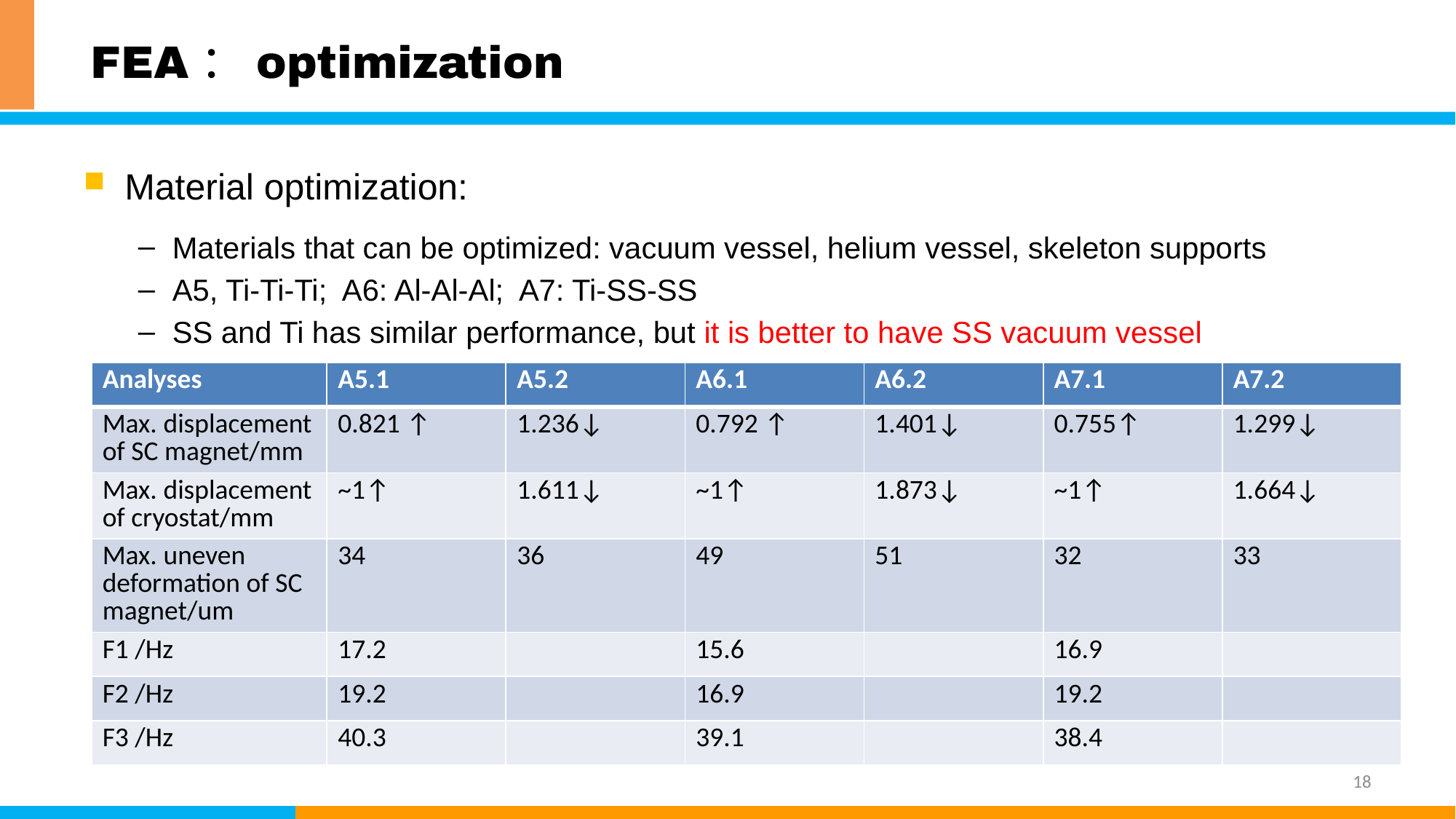

# FEA：optimization
Material optimization:
Materials that can be optimized: vacuum vessel, helium vessel, skeleton supports
A5, Ti-Ti-Ti;  A6: Al-Al-Al;  A7: Ti-SS-SS
SS and Ti has similar performance, but it is better to have SS vacuum vessel
| Analyses | A5.1 | A5.2 | A6.1 | A6.2 | A7.1 | A7.2 |
| --- | --- | --- | --- | --- | --- | --- |
| Max. displacement of SC magnet/mm | 0.821 ↑ | 1.236↓ | 0.792 ↑ | 1.401↓ | 0.755↑ | 1.299↓ |
| Max. displacement of cryostat/mm | ~1↑ | 1.611↓ | ~1↑ | 1.873↓ | ~1↑ | 1.664↓ |
| Max. uneven deformation of SC magnet/um | 34 | 36 | 49 | 51 | 32 | 33 |
| F1 /Hz | 17.2 |  | 15.6 |  | 16.9 |  |
| F2 /Hz | 19.2 |  | 16.9 |  | 19.2 |  |
| F3 /Hz | 40.3 |  | 39.1 |  | 38.4 |  |
18